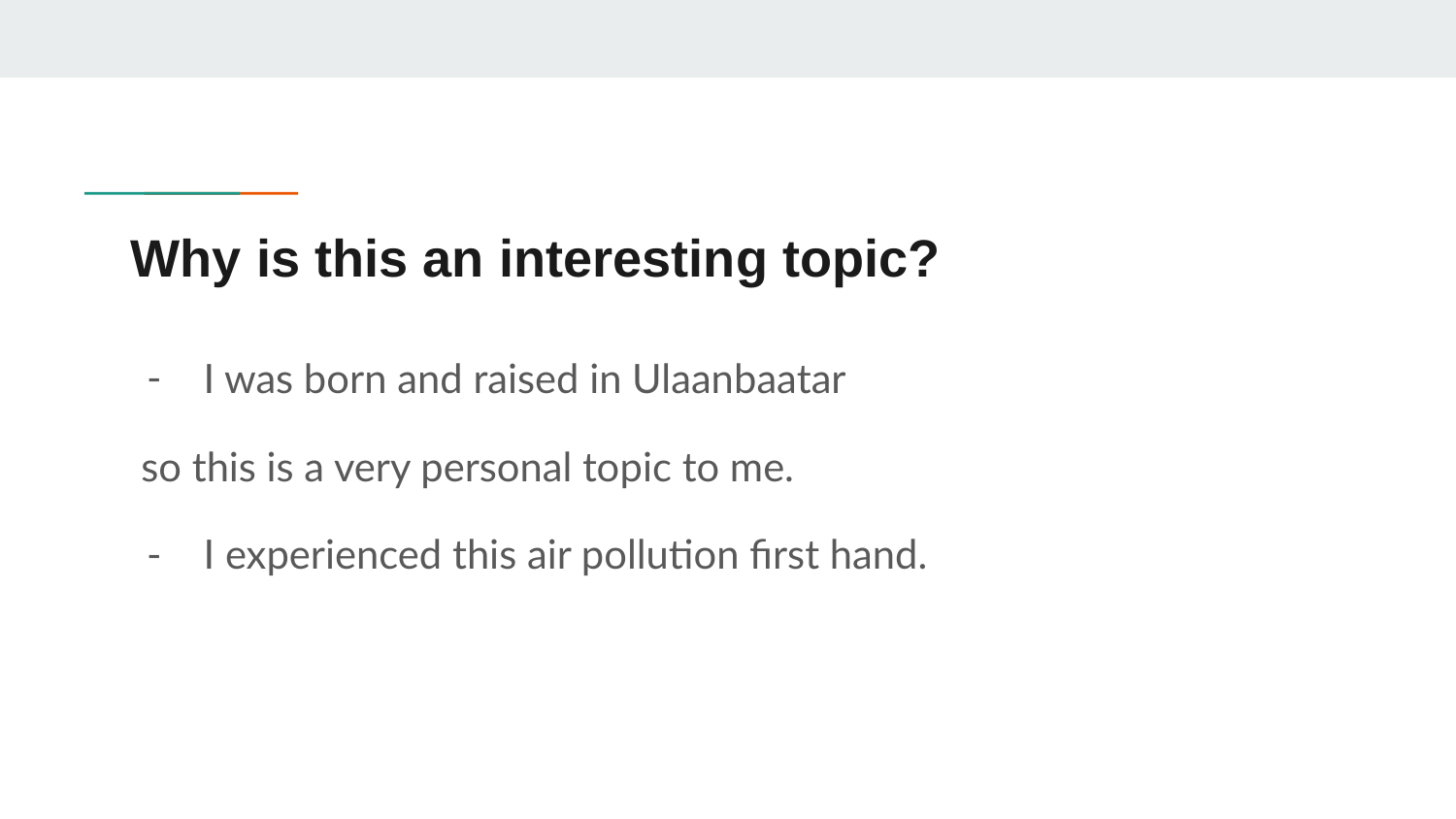

# Why is this an interesting topic?
I was born and raised in Ulaanbaatar
 so this is a very personal topic to me.
I experienced this air pollution first hand.